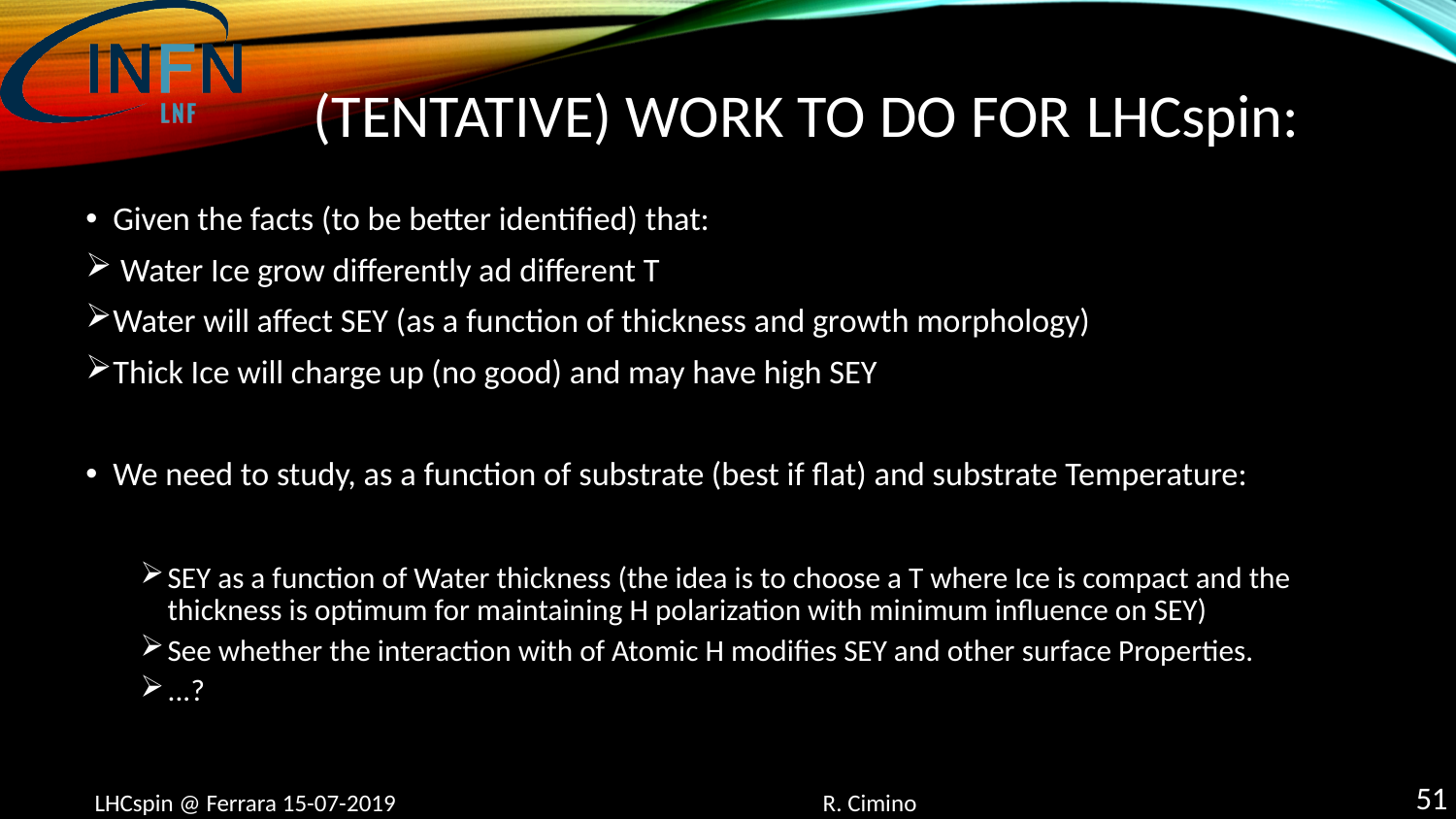

# (Tentative) Work to do for LHCspin:
Given the facts (to be better identified) that:
 Water Ice grow differently ad different T
Water will affect SEY (as a function of thickness and growth morphology)
Thick Ice will charge up (no good) and may have high SEY

We need to study, as a function of substrate (best if flat) and substrate Temperature:

SEY as a function of Water thickness (the idea is to choose a T where Ice is compact and the thickness is optimum for maintaining H polarization with minimum influence on SEY)
See whether the interaction with of Atomic H modifies SEY and other surface Properties.
...?